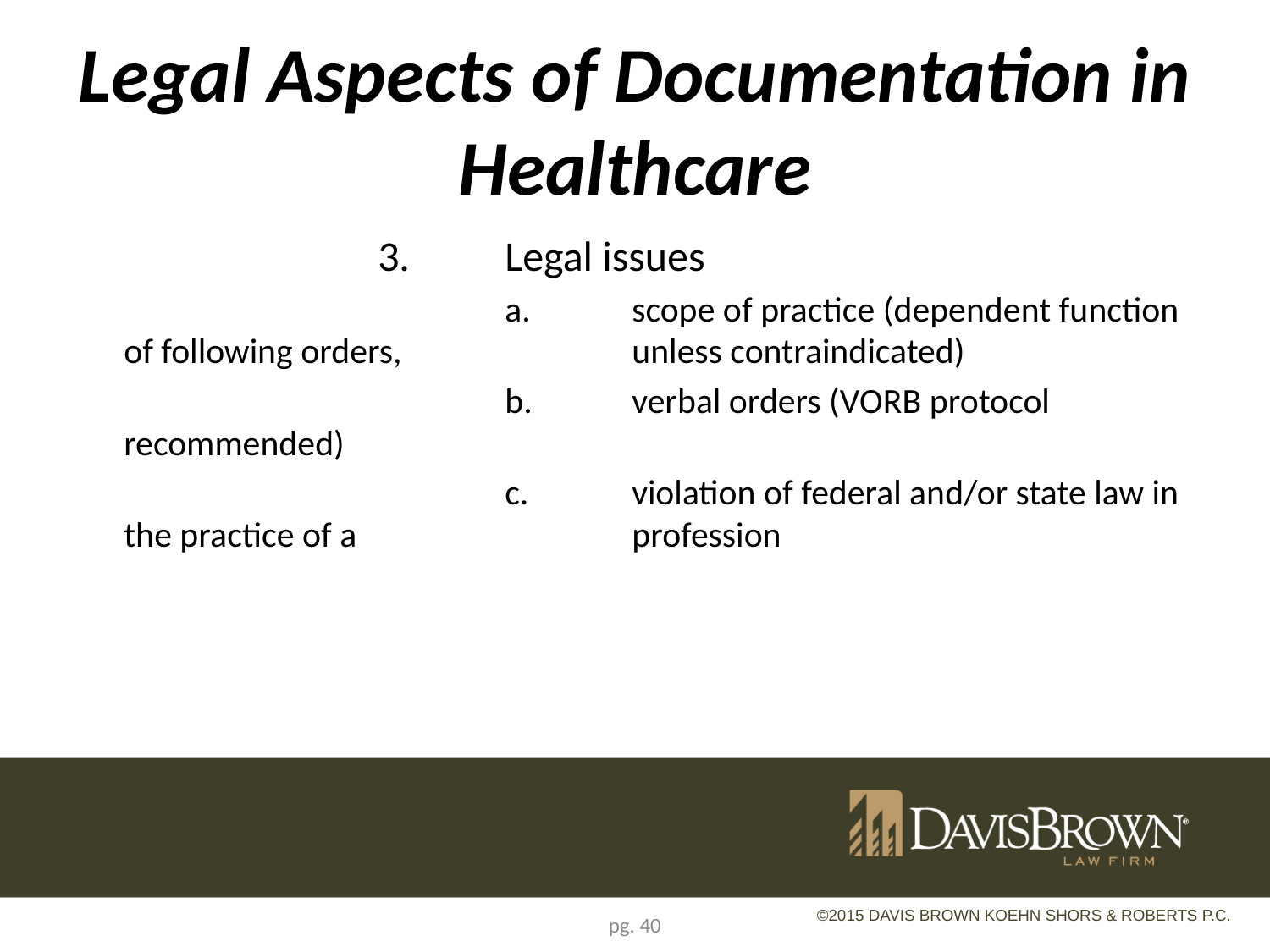

# Legal Aspects of Documentation in Healthcare
			3.	Legal issues
				a.	scope of practice (dependent function of following orders, 		unless contraindicated)
				b.	verbal orders (VORB protocol recommended)
				c.	violation of federal and/or state law in the practice of a 			profession

pg. 40